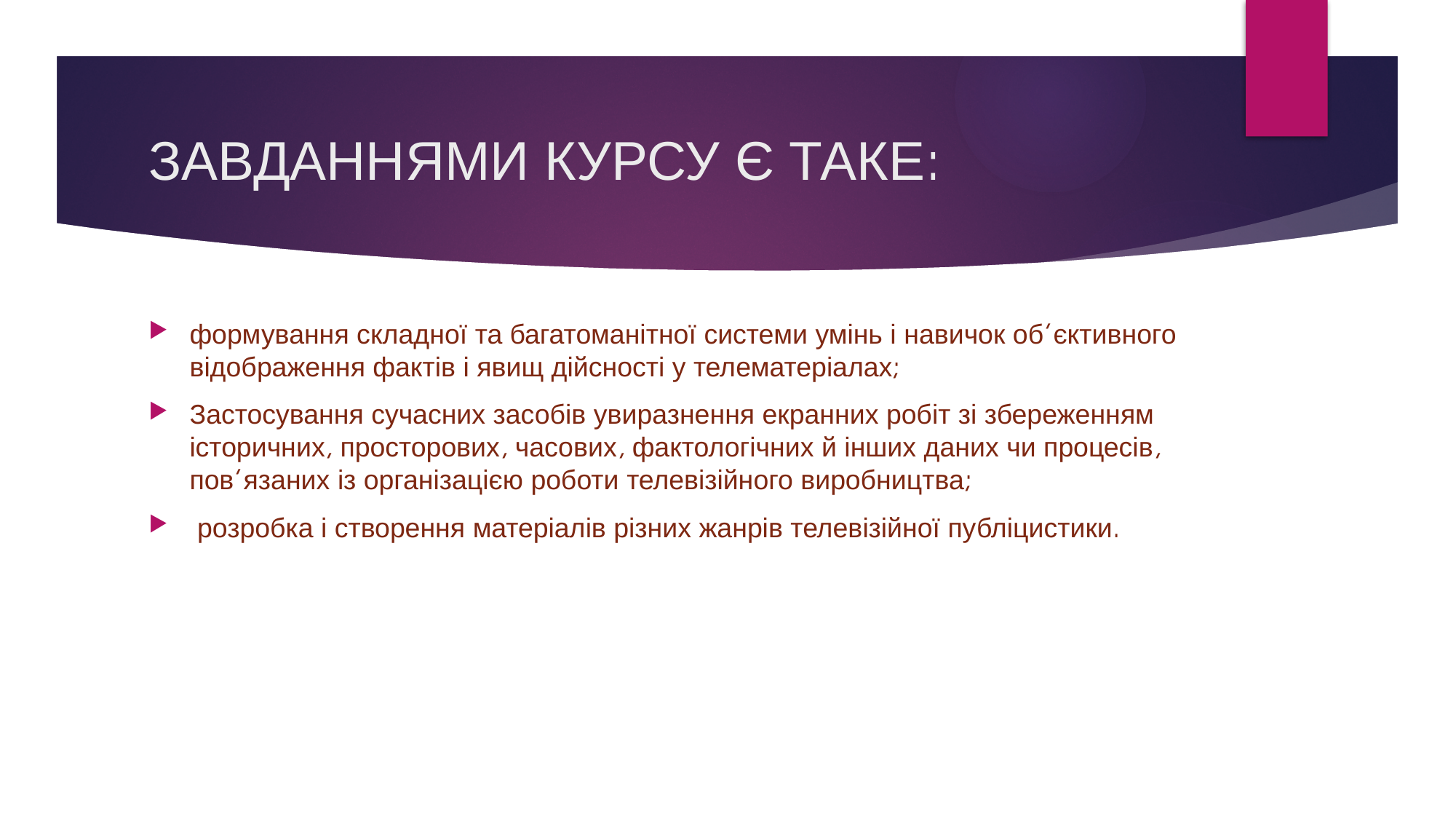

# ЗАВДАННЯМИ КУРСУ Є ТАКЕ:
формування складної та багатоманітної системи умінь і навичок об’єктивного відображення фактів і явищ дійсності у телематеріалах;
Застосування сучасних засобів увиразнення екранних робіт зі збереженням історичних, просторових, часових, фактологічних й інших даних чи процесів, пов’язаних із організацією роботи телевізійного виробництва;
 розробка і створення матеріалів різних жанрів телевізійної публіцистики.